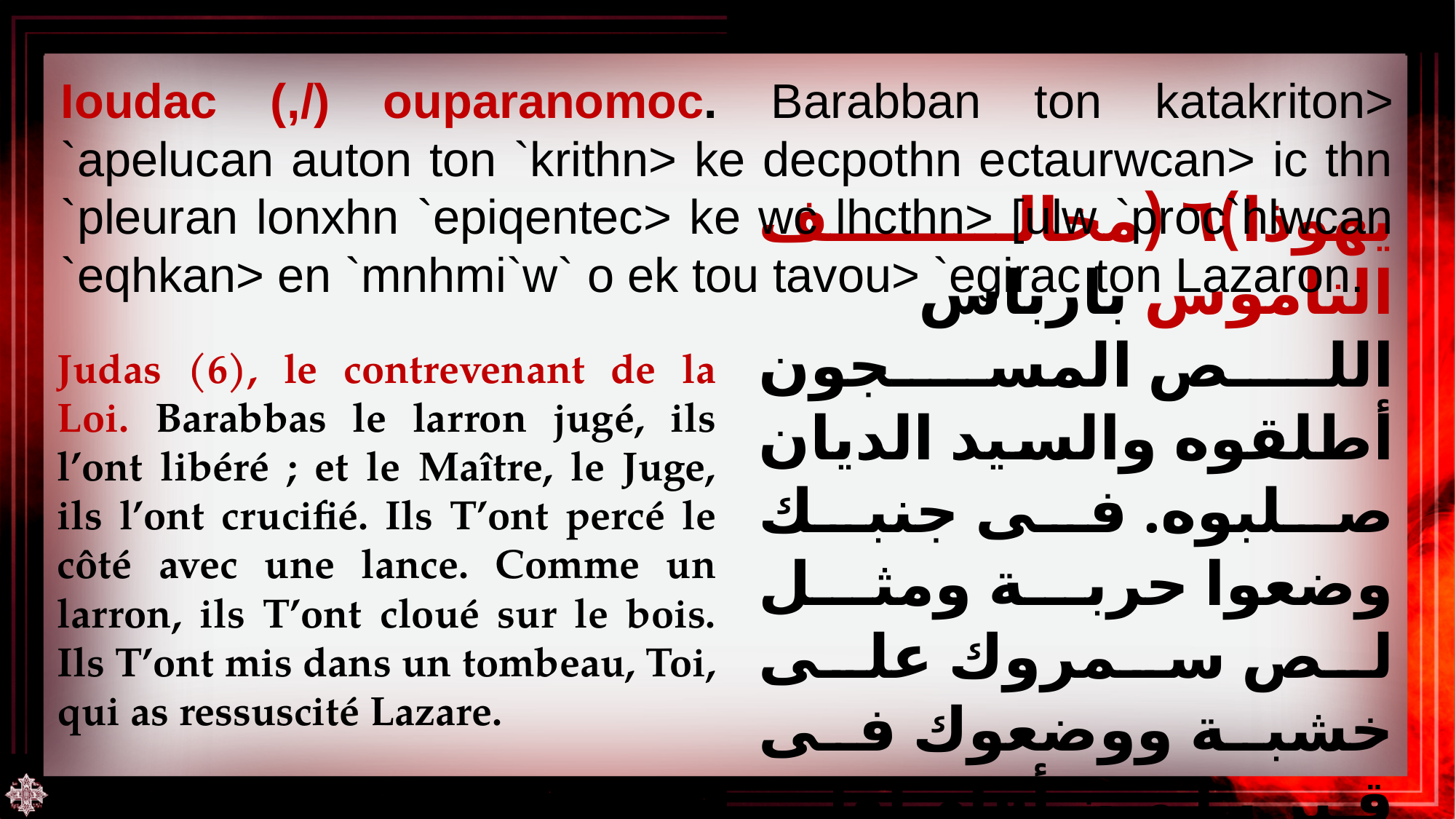

Ioudac (,/) ouparanomoc. Barabban ton katakriton> `apelucan auton ton `krithn> ke decpothn ectaurwcan> ic thn `pleuran lonxhn `epiqentec> ke wc lhcthn> [ulw `proc`hlwcan `eqhkan> en `mnhmi`w` o ek tou tavou> `egirac ton Lazaron.
يهوذا)٦ (مخالف الناموس بارباس اللص المسجون أطلقوه والسيد الديان صلبوه. فى جنبك وضعوا حربة ومثل لص سمروك على خشبة ووضعوك فى قبر يا من أقام لعازر من القبر.
Judas (6), le contrevenant de la Loi. Barabbas le larron jugé, ils l’ont libéré ; et le Maître, le Juge, ils l’ont crucifié. Ils T’ont percé le côté avec une lance. Comme un larron, ils T’ont cloué sur le bois. Ils T’ont mis dans un tombeau, Toi, qui as ressuscité Lazare.